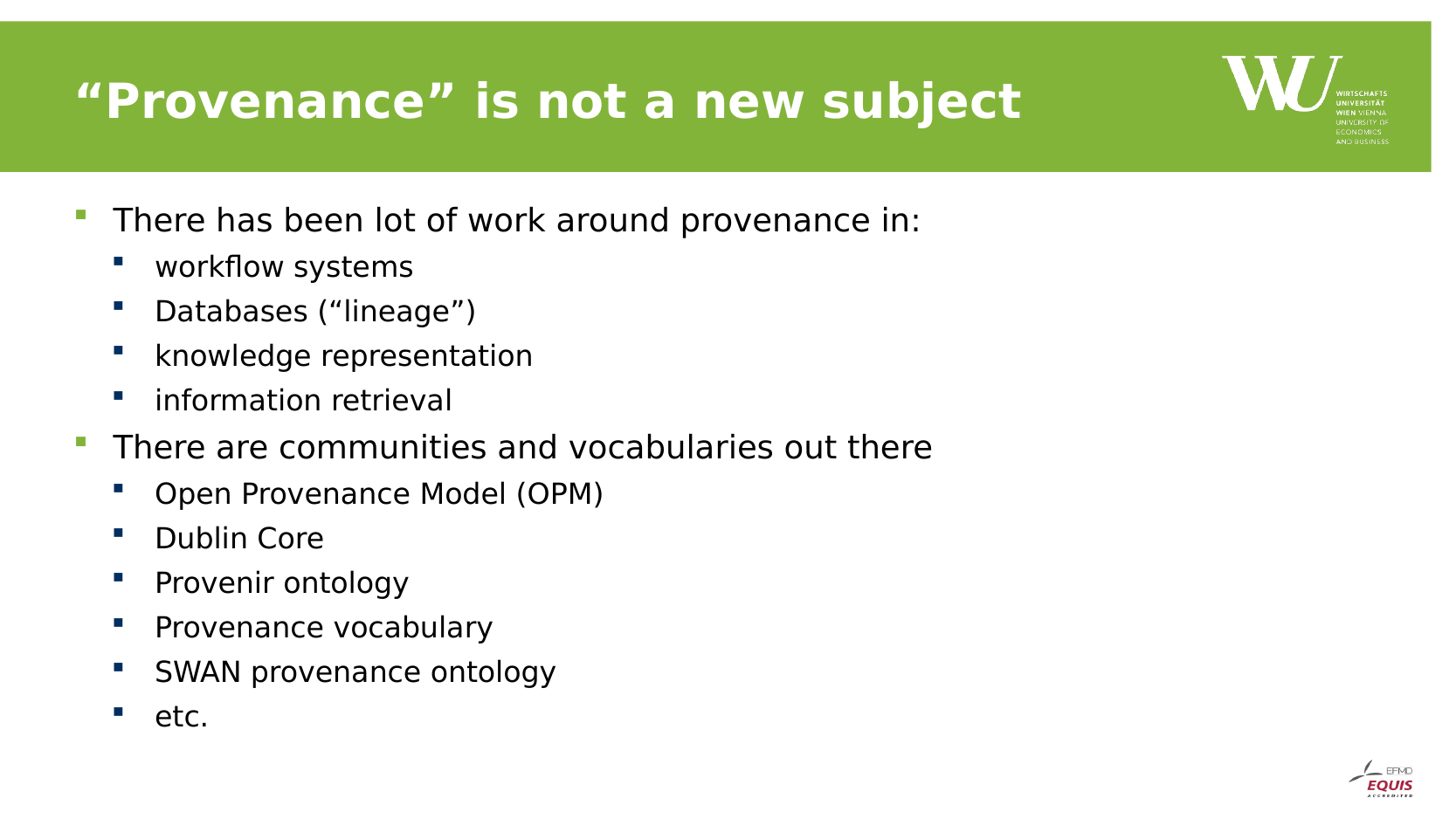

# “Provenance” is not a new subject
There has been lot of work around provenance in:
workflow systems
Databases (“lineage”)
knowledge representation
information retrieval
There are communities and vocabularies out there
Open Provenance Model (OPM)
Dublin Core
Provenir ontology
Provenance vocabulary
SWAN provenance ontology
etc.